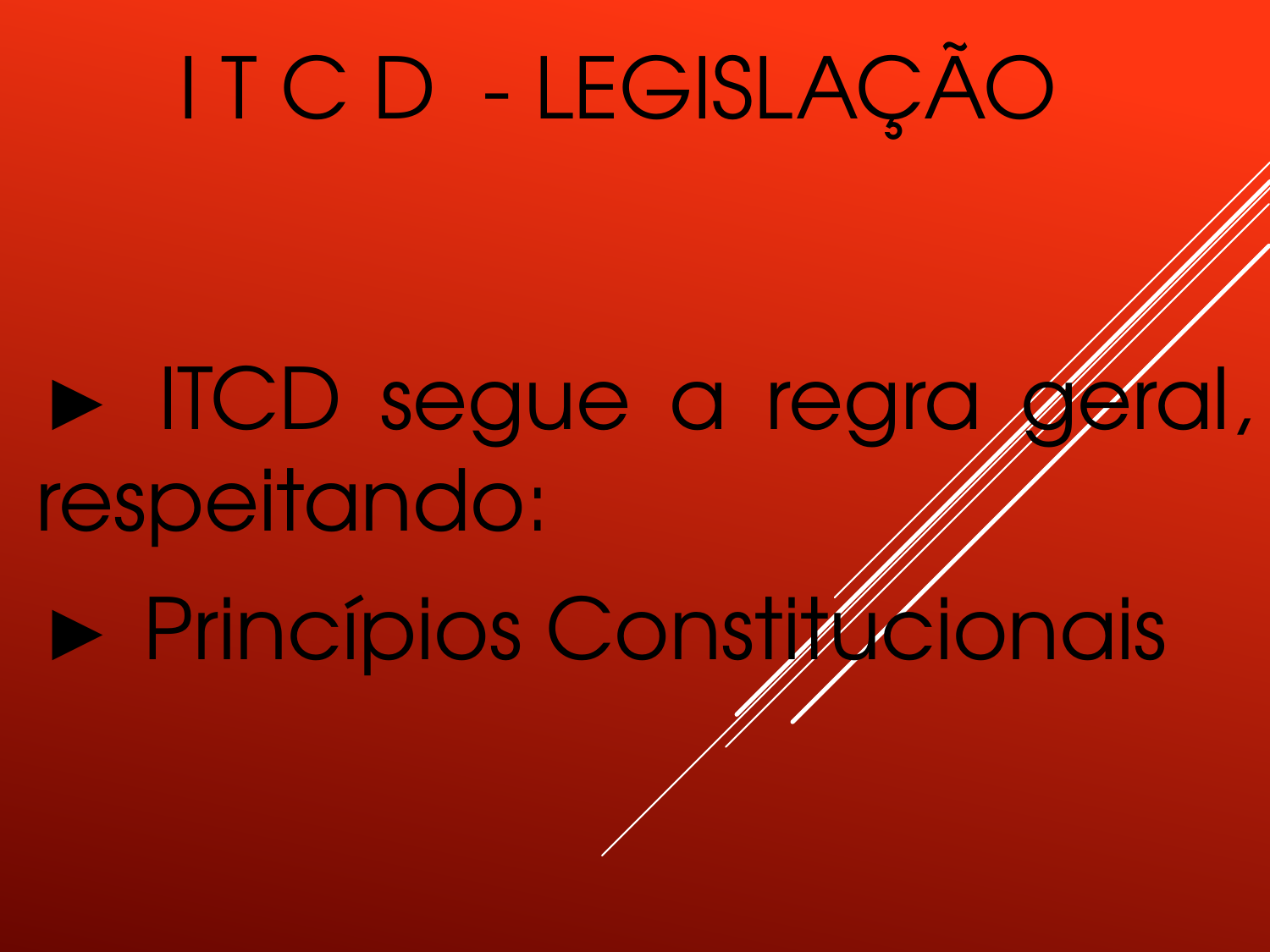

# I T C D  - LEGISLAÇÃO

► ITCD segue a regra geral, respeitando:
► Princípios Constitucionais